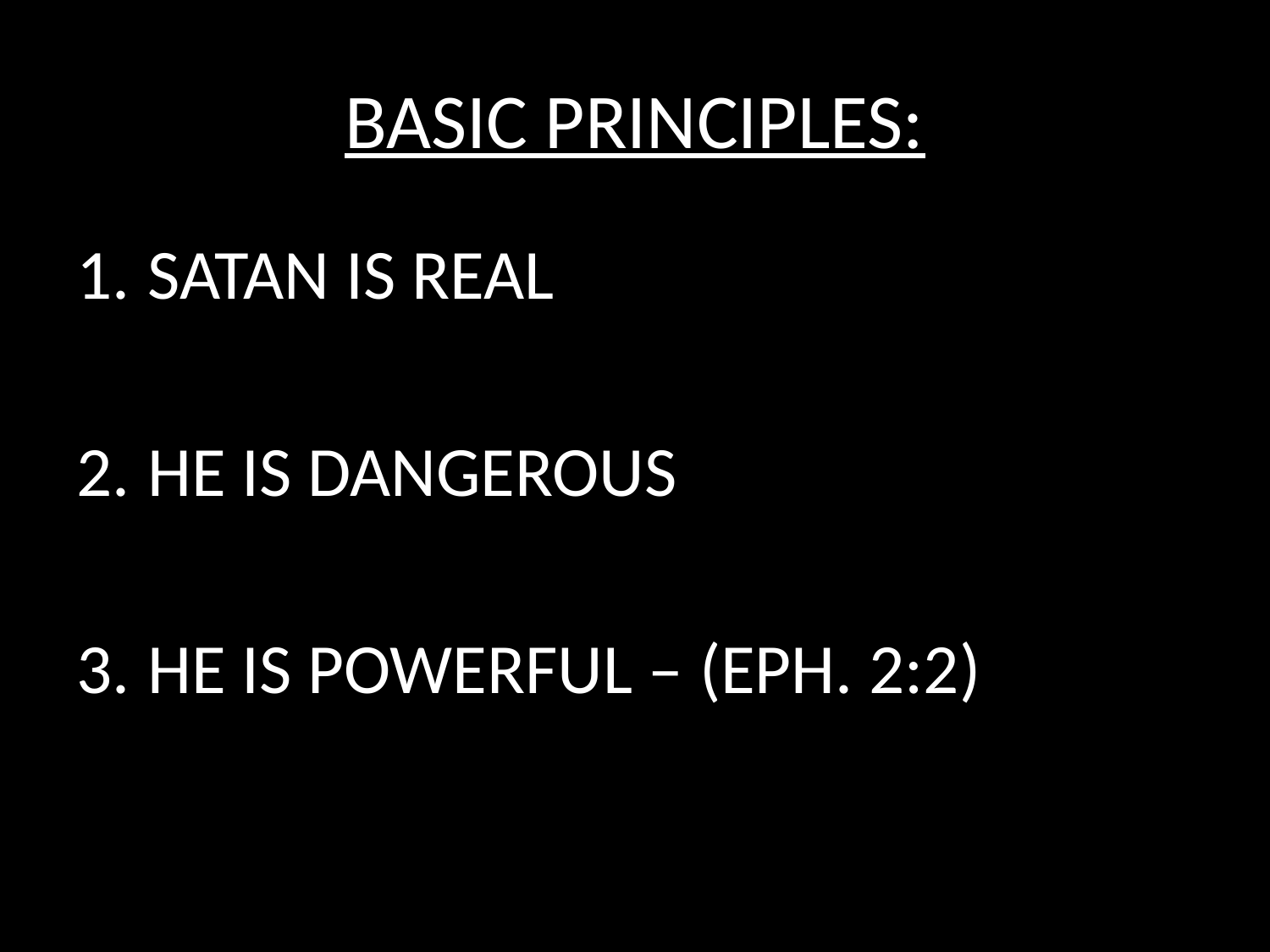

# BASIC PRINCIPLES:
SATAN IS REAL

HE IS DANGEROUS

HE IS POWERFUL – (EPH. 2:2)